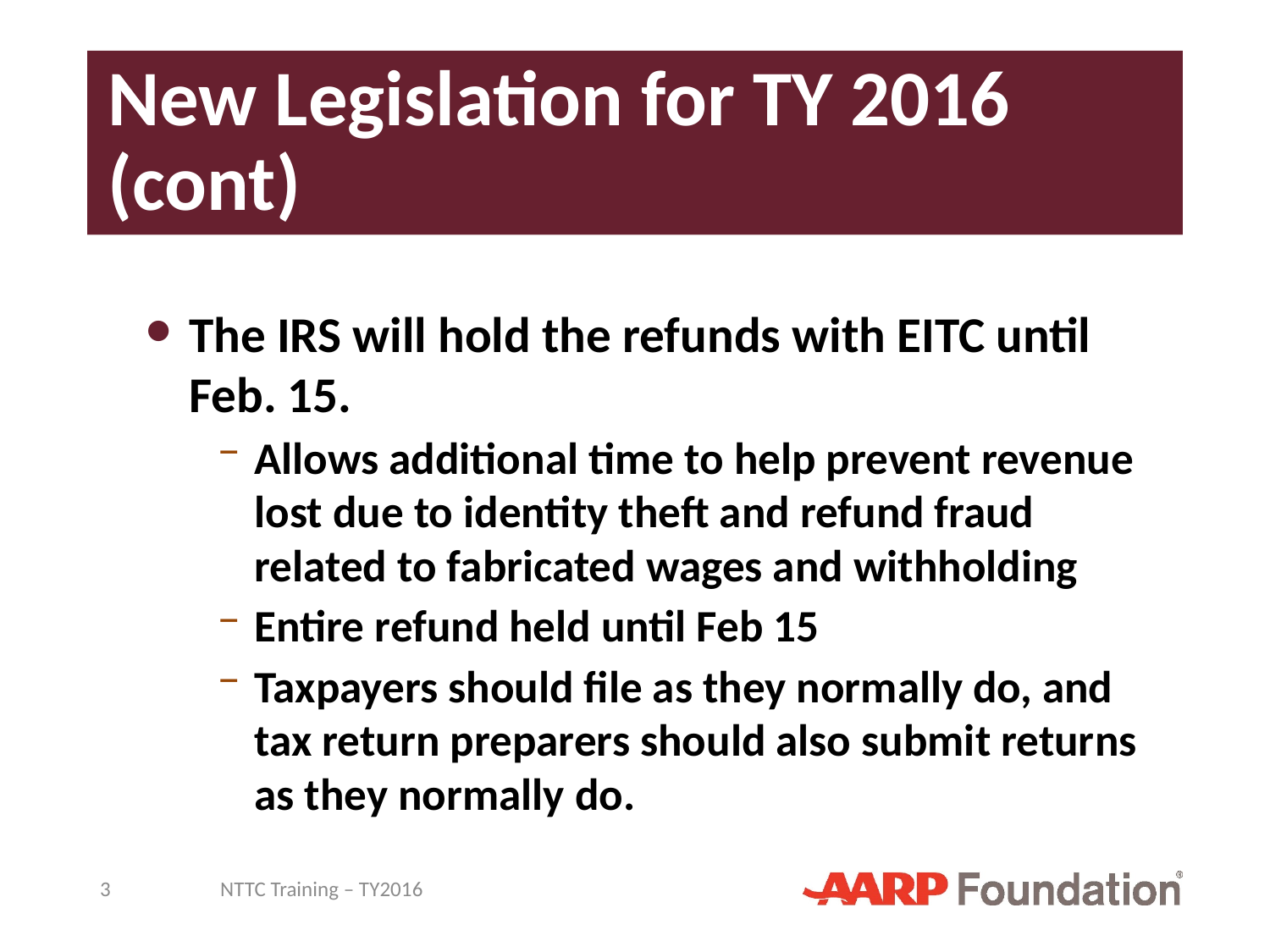

# New Legislation for TY 2016 (cont)
The IRS will hold the refunds with EITC until Feb. 15.
Allows additional time to help prevent revenue lost due to identity theft and refund fraud related to fabricated wages and withholding
Entire refund held until Feb 15
Taxpayers should file as they normally do, and tax return preparers should also submit returns as they normally do.

3
NTTC Training – TY2016